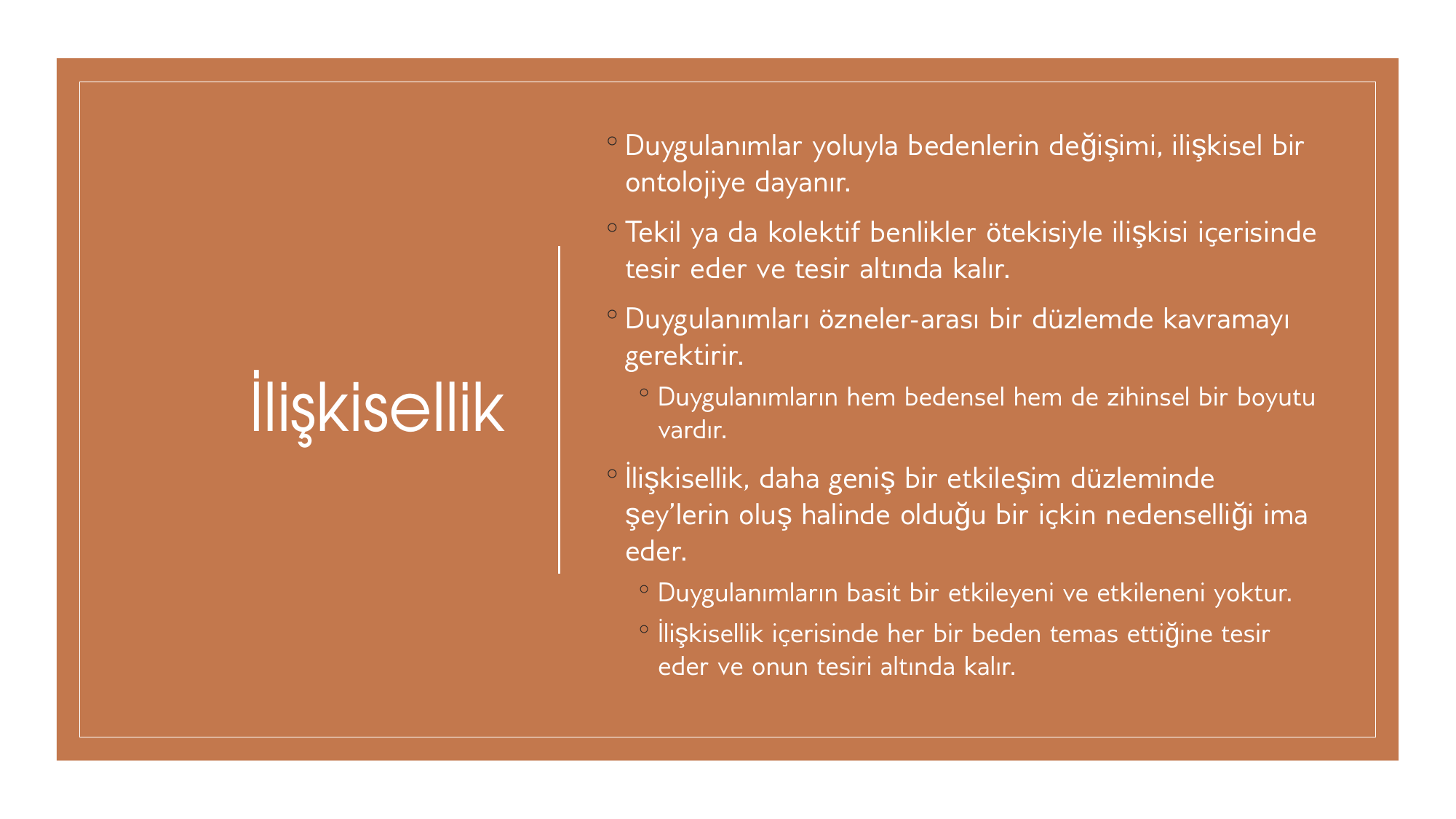

# İlişkisellik
Duygulanımlar yoluyla bedenlerin değişimi, ilişkisel bir ontolojiye dayanır.
Tekil ya da kolektif benlikler ötekisiyle ilişkisi içerisinde tesir eder ve tesir altında kalır.
Duygulanımları özneler-arası bir düzlemde kavramayı gerektirir.
Duygulanımların hem bedensel hem de zihinsel bir boyutu vardır.
İlişkisellik, daha geniş bir etkileşim düzleminde şey’lerin oluş halinde olduğu bir içkin nedenselliği ima eder.
Duygulanımların basit bir etkileyeni ve etkileneni yoktur.
İlişkisellik içerisinde her bir beden temas ettiğine tesir eder ve onun tesiri altında kalır.